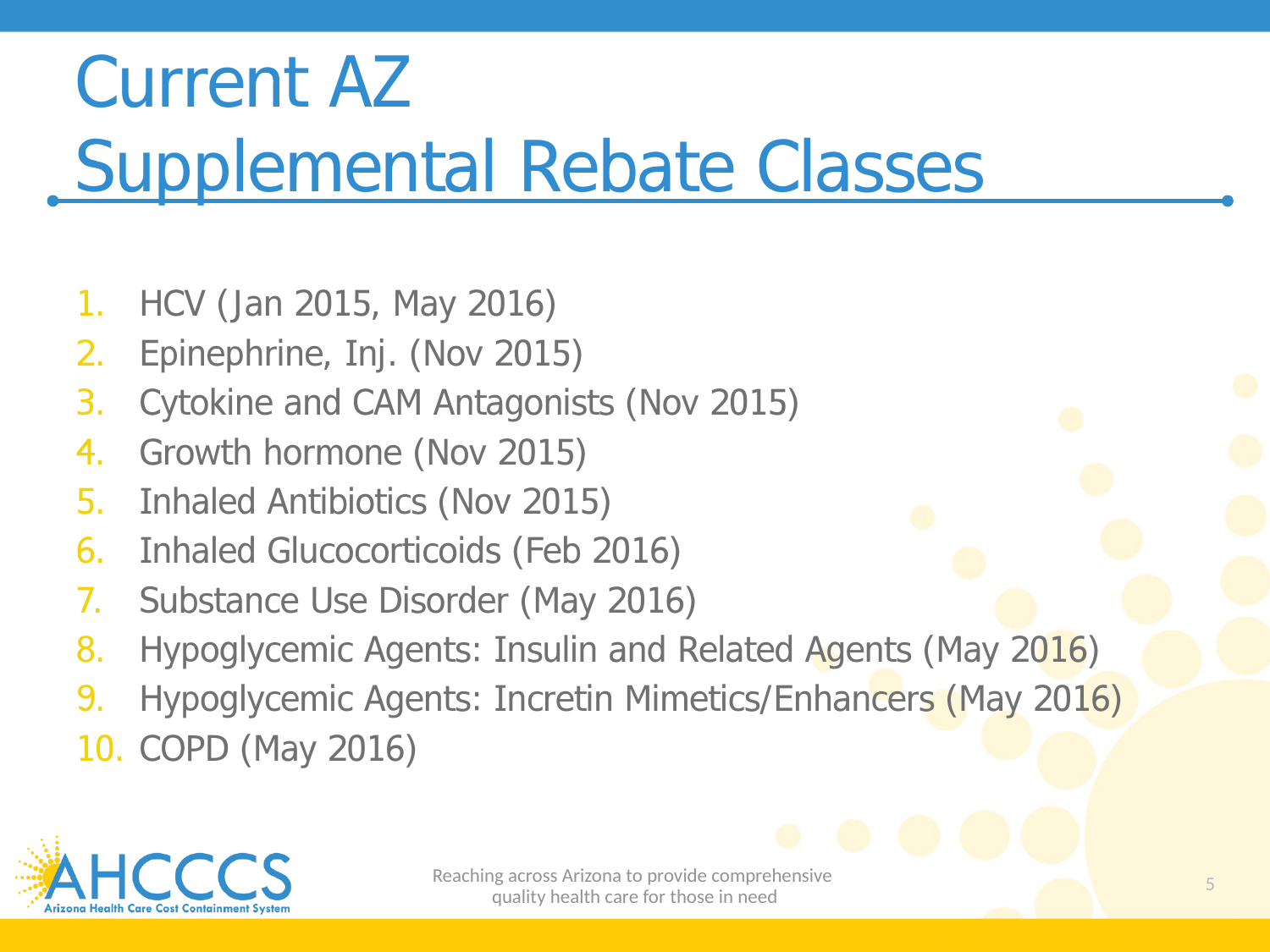

# Current AZ Supplemental Rebate Classes
HCV (Jan 2015, May 2016)
Epinephrine, Inj. (Nov 2015)
Cytokine and CAM Antagonists (Nov 2015)
Growth hormone (Nov 2015)
Inhaled Antibiotics (Nov 2015)
Inhaled Glucocorticoids (Feb 2016)
Substance Use Disorder (May 2016)
Hypoglycemic Agents: Insulin and Related Agents (May 2016)
Hypoglycemic Agents: Incretin Mimetics/Enhancers (May 2016)
COPD (May 2016)

Reaching across Arizona to provide comprehensive
quality health care for those in need
5